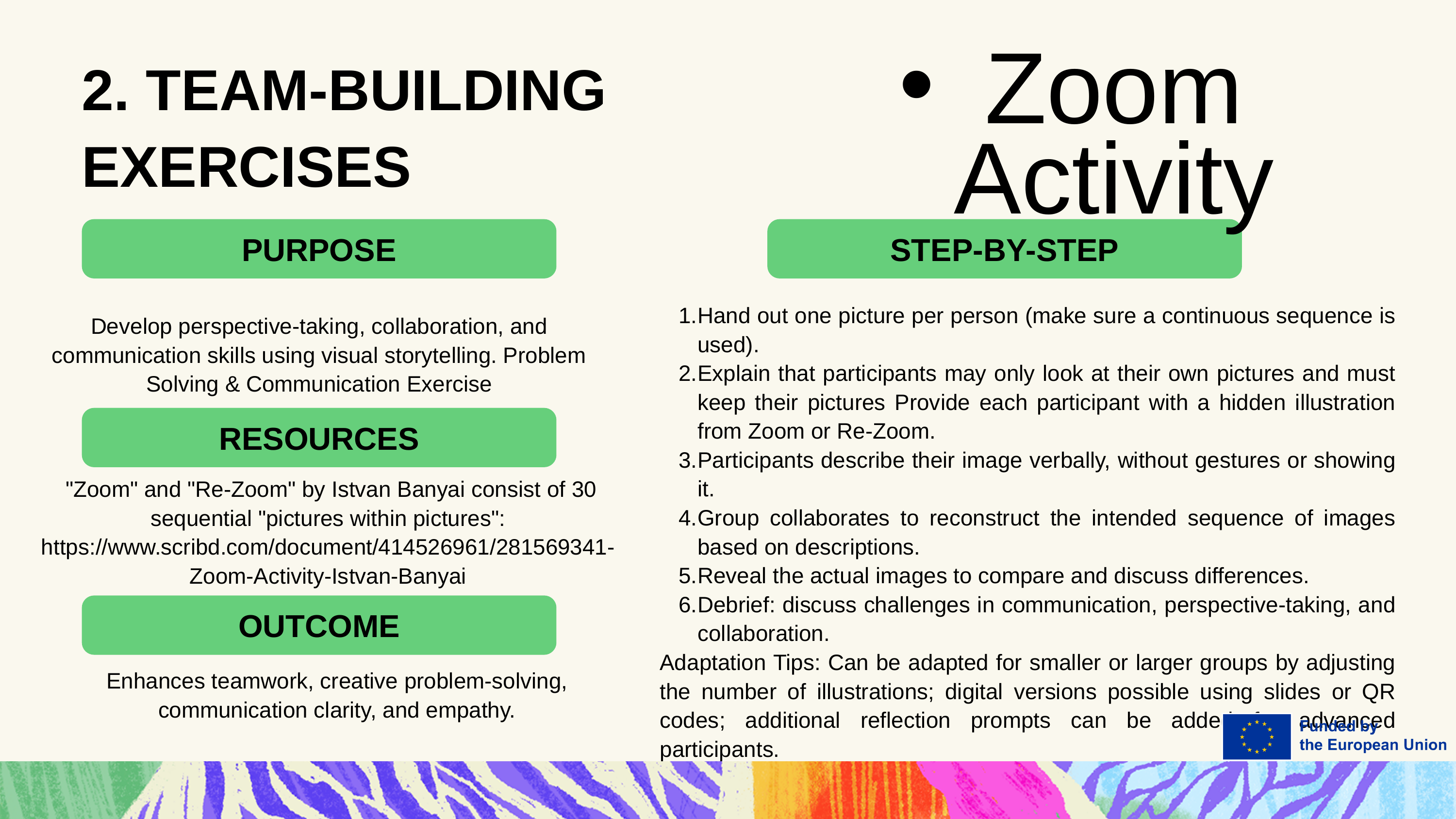

2. TEAM-BUILDING EXERCISES
Zoom Activity

PURPOSE

STEP-BY-STEP
Hand out one picture per person (make sure a continuous sequence is used).
Explain that participants may only look at their own pictures and must keep their pictures Provide each participant with a hidden illustration from Zoom or Re-Zoom.
Participants describe their image verbally, without gestures or showing it.
Group collaborates to reconstruct the intended sequence of images based on descriptions.
Reveal the actual images to compare and discuss differences.
Debrief: discuss challenges in communication, perspective-taking, and collaboration.
Adaptation Tips: Can be adapted for smaller or larger groups by adjusting the number of illustrations; digital versions possible using slides or QR codes; additional reflection prompts can be added for advanced participants.

Develop perspective-taking, collaboration, and communication skills using visual storytelling. Problem Solving & Communication Exercise

RESOURCES
 "Zoom" and "Re-Zoom" by Istvan Banyai consist of 30 sequential "pictures within pictures":
https://www.scribd.com/document/414526961/281569341-Zoom-Activity-Istvan-Banyai

OUTCOME
Enhances teamwork, creative problem-solving, communication clarity, and empathy.